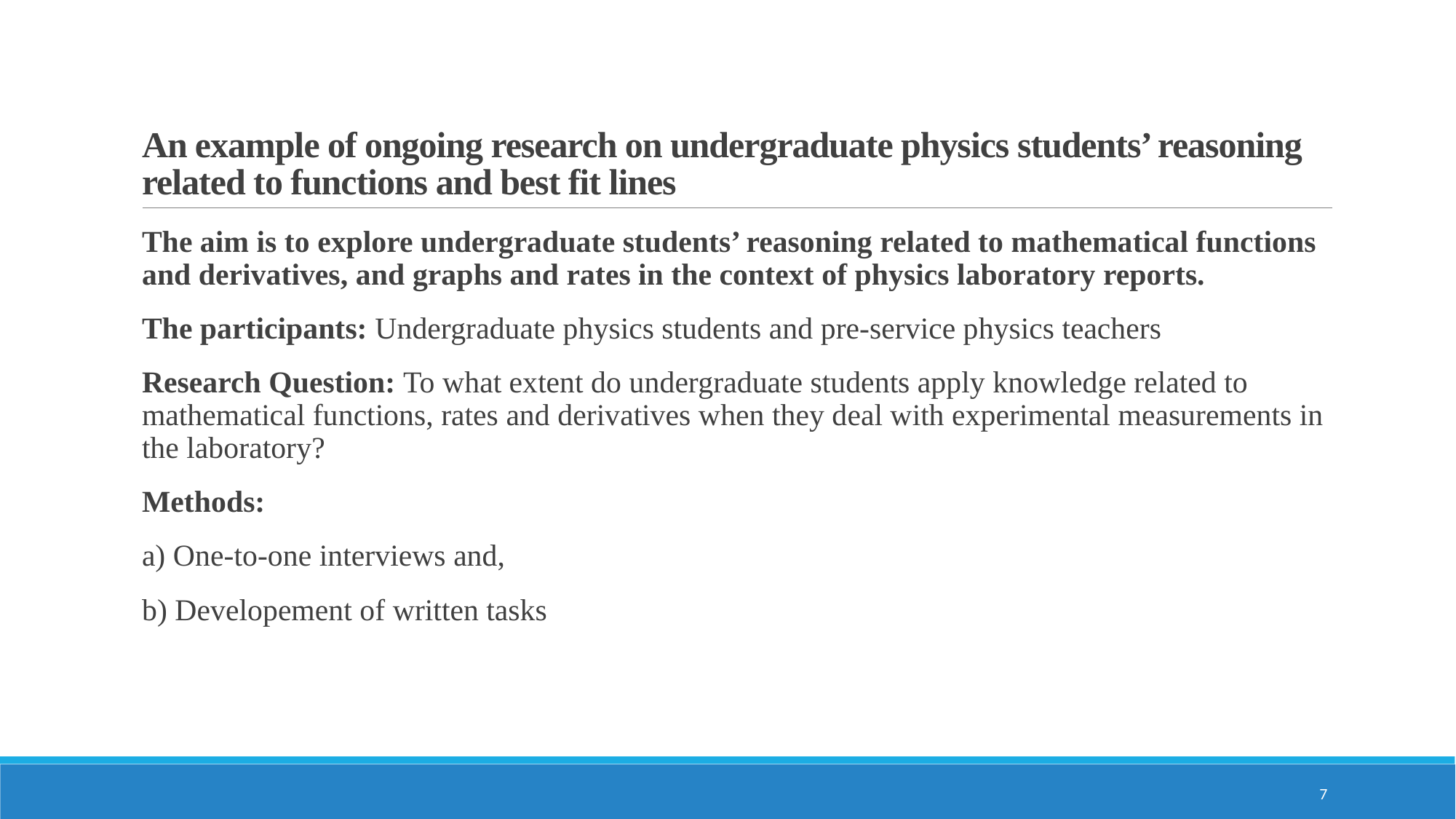

# An example of ongoing research on undergraduate physics students’ reasoning related to functions and best fit lines
The aim is to explore undergraduate students’ reasoning related to mathematical functions and derivatives, and graphs and rates in the context of physics laboratory reports.
The participants: Undergraduate physics students and pre-service physics teachers
Research Question: To what extent do undergraduate students apply knowledge related to mathematical functions, rates and derivatives when they deal with experimental measurements in the laboratory?
Methods:
a) One-to-one interviews and,
b) Developement of written tasks

7